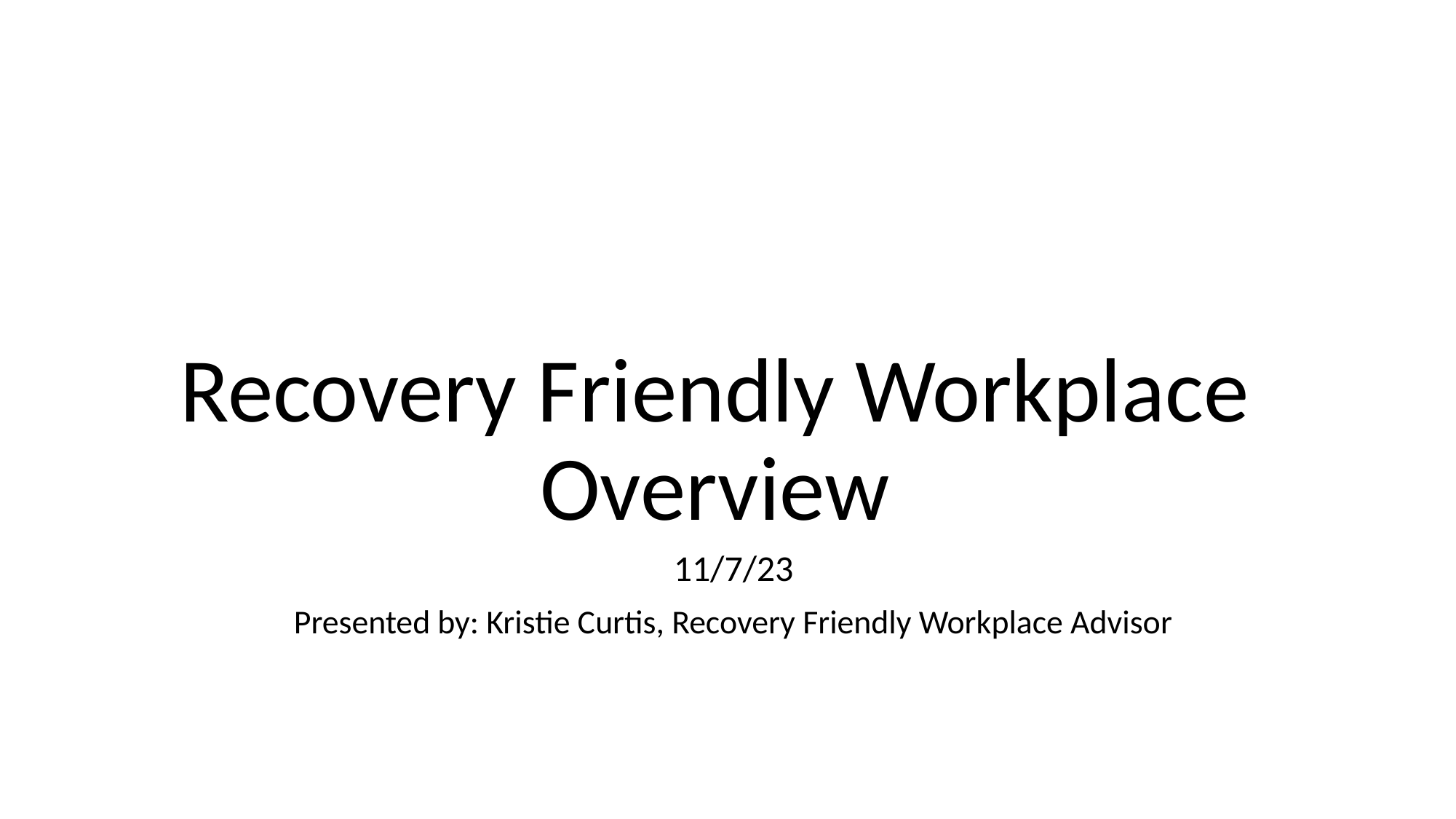

# Recovery Friendly Workplace Overview
11/7/23
Presented by: Kristie Curtis, Recovery Friendly Workplace Advisor